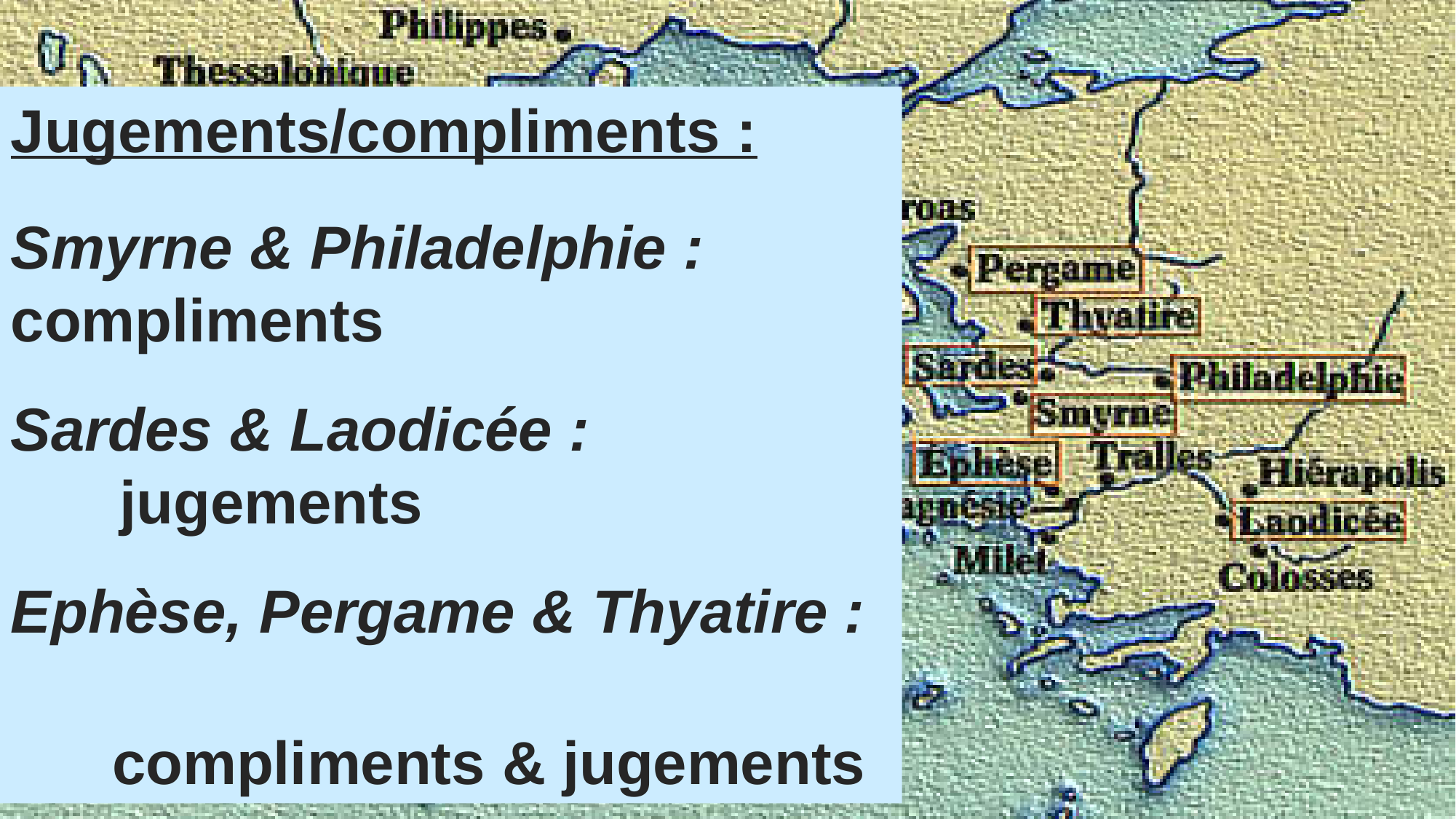

Jugements/compliments :
Smyrne & Philadelphie : 	compliments
Sardes & Laodicée :
	jugements
Ephèse, Pergame & Thyatire :
      compliments & jugements